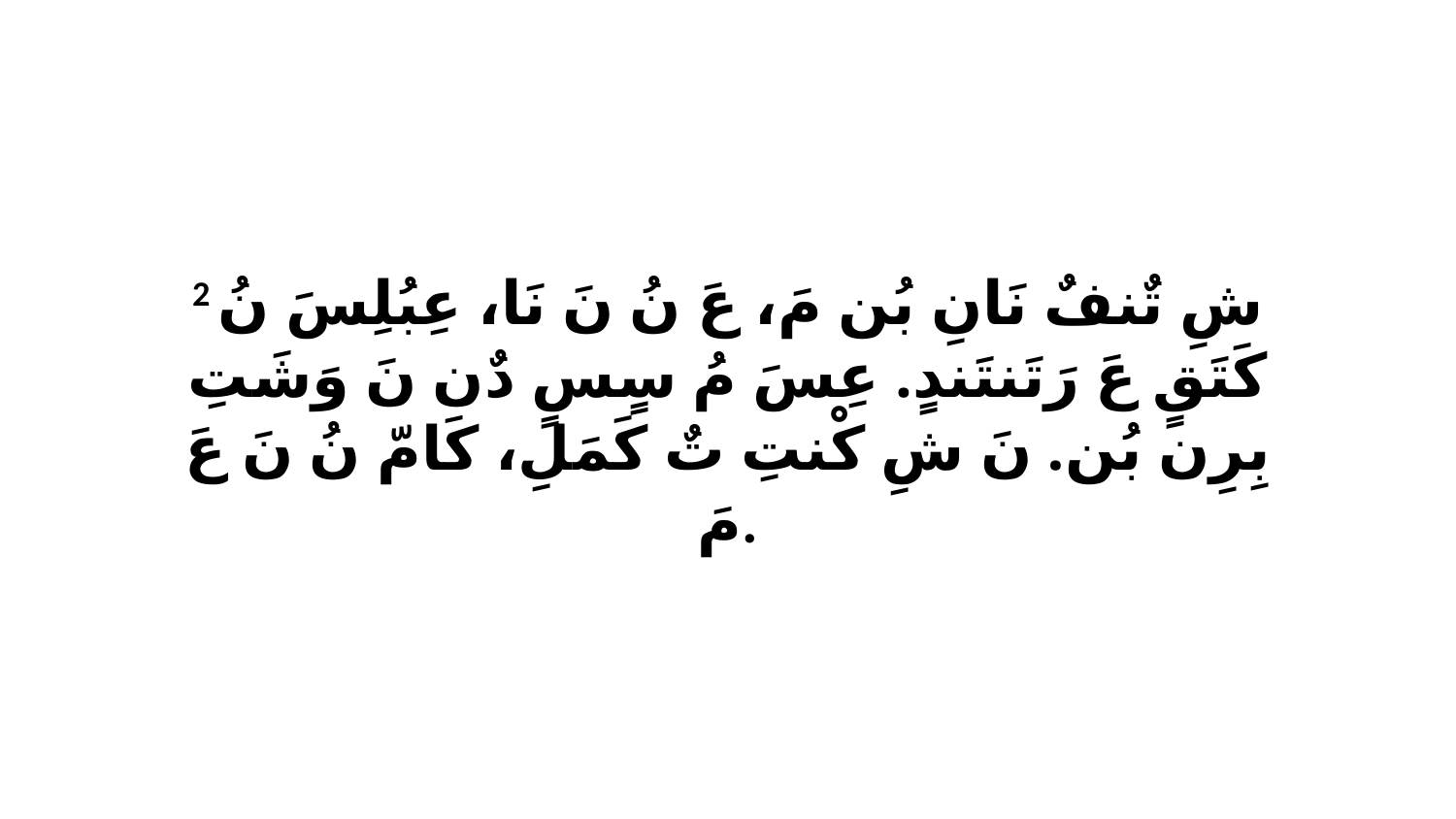

2 شِ تٌنفٌ نَانِ بُن مَ، عَ نُ نَ نَا، عِبُلِسَ نُ كَتَقٍ عَ رَتَنتَندٍ. عِسَ مُ سٍسٍ دٌن نَ وَشَتِ بِرِن بُن. نَ شِ كْنتِ تٌ كَمَلِ، كَامّ نُ نَ عَ مَ.